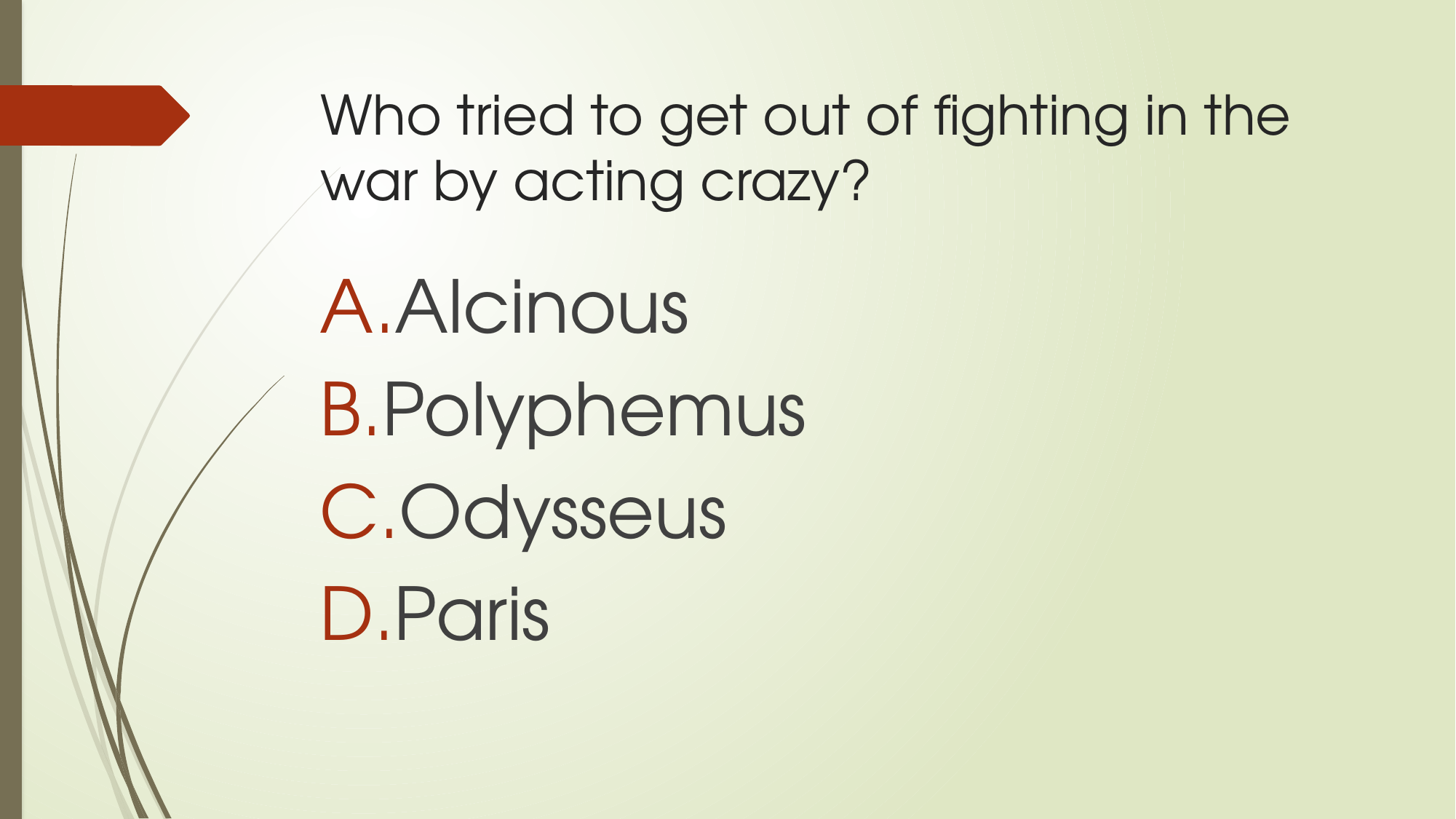

# Who tried to get out of fighting in the war by acting crazy?
Alcinous
Polyphemus
Odysseus
Paris